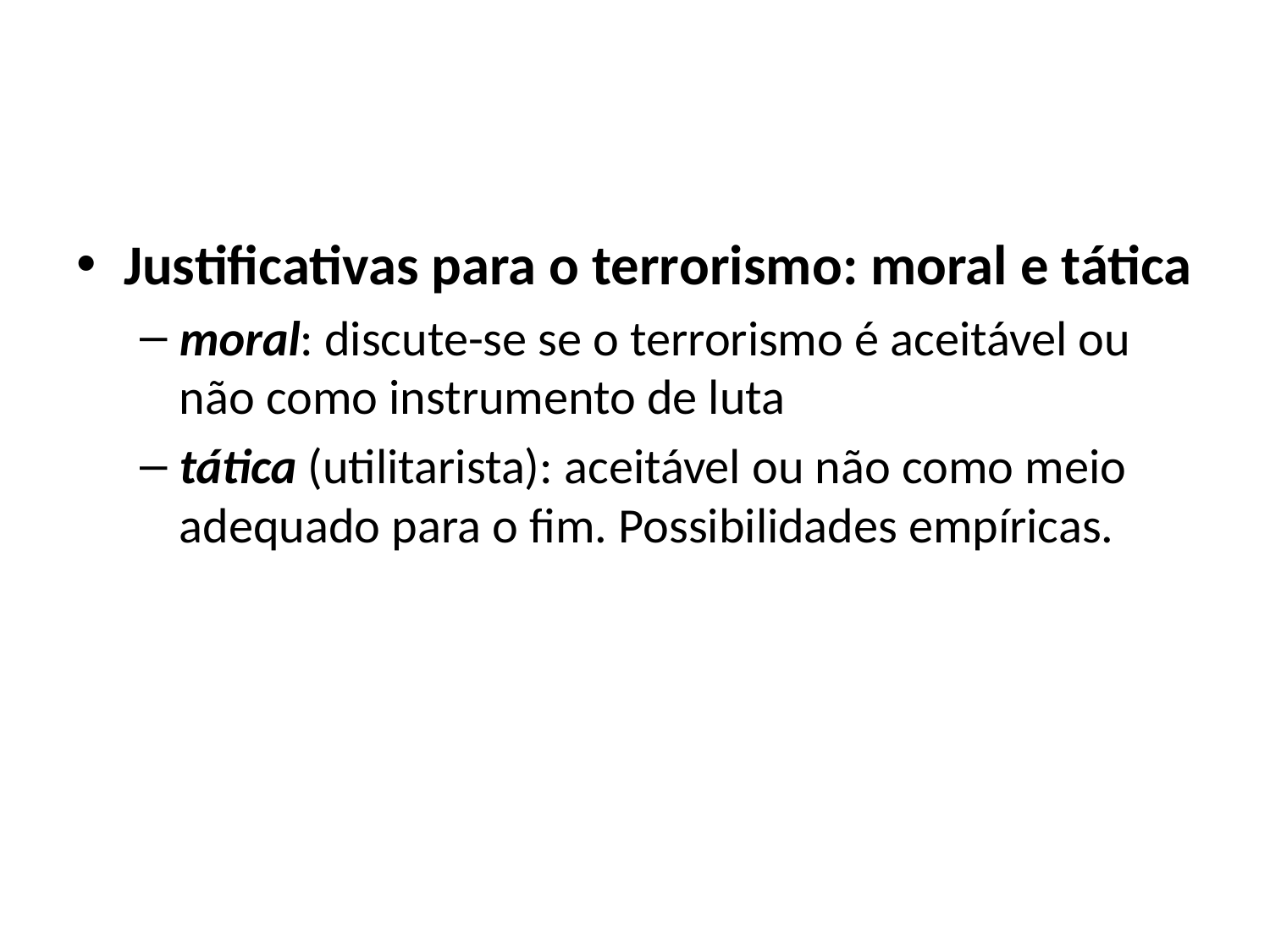

#
Justificativas para o terrorismo: moral e tática
moral: discute-se se o terrorismo é aceitável ou não como instrumento de luta
tática (utilitarista): aceitável ou não como meio adequado para o fim. Possibilidades empíricas.